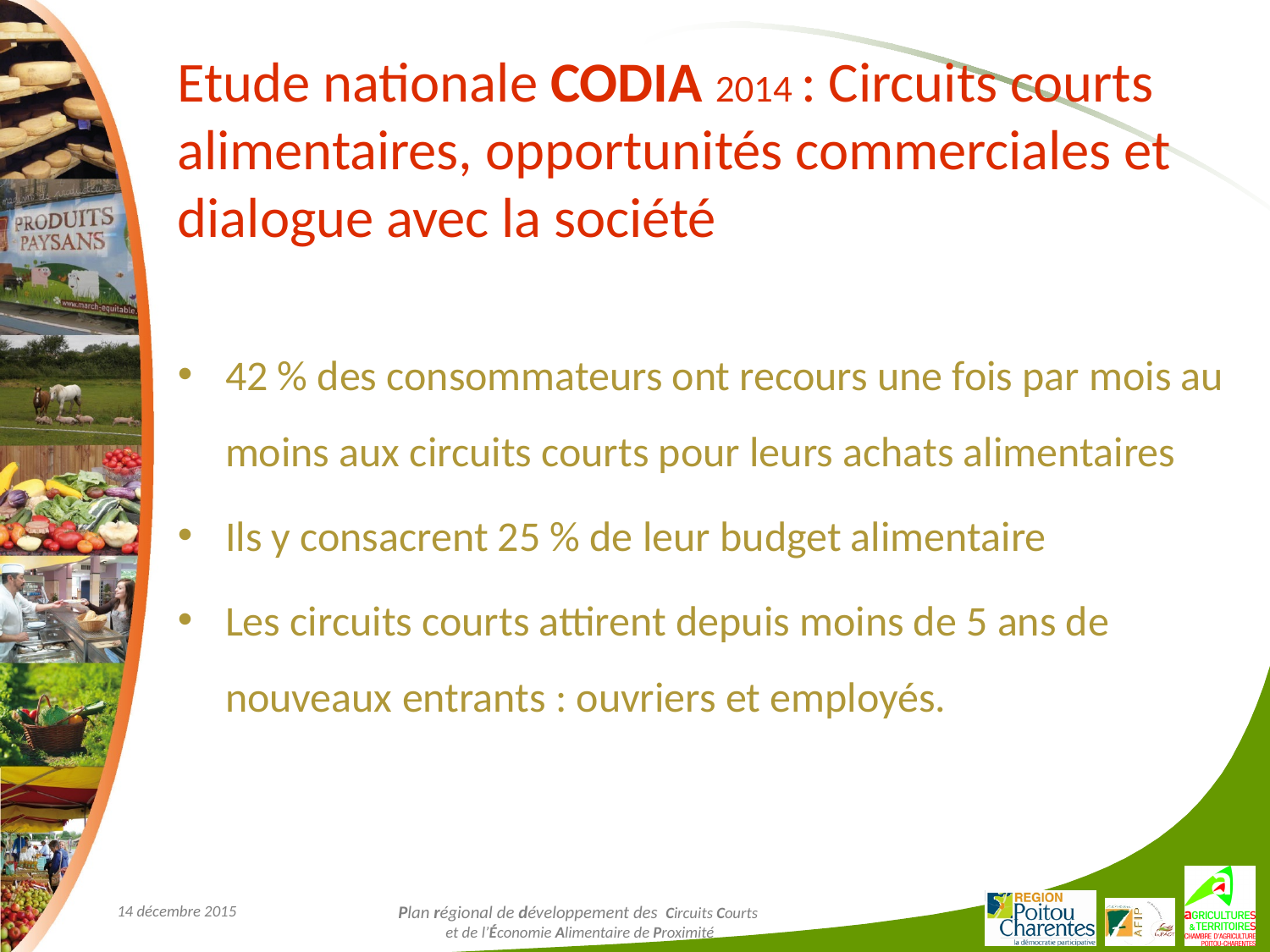

# Etude nationale CODIA 2014 : Circuits courts alimentaires, opportunités commerciales et dialogue avec la société
42 % des consommateurs ont recours une fois par mois au moins aux circuits courts pour leurs achats alimentaires
Ils y consacrent 25 % de leur budget alimentaire
Les circuits courts attirent depuis moins de 5 ans de nouveaux entrants : ouvriers et employés.